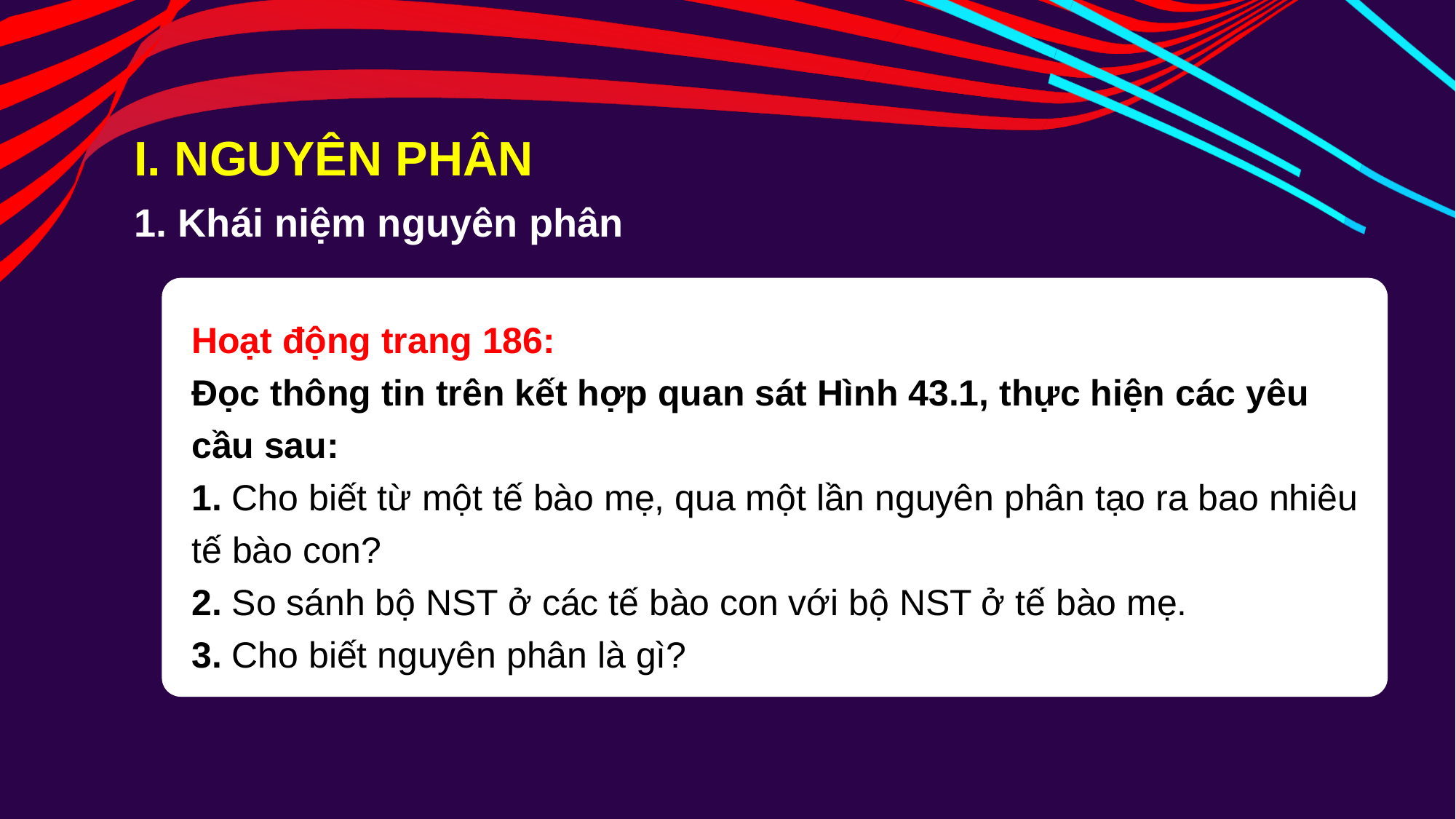

I. NGUYÊN PHÂN
1. Khái niệm nguyên phân

Hoạt động trang 186:
Đọc thông tin trên kết hợp quan sát Hình 43.1, thực hiện các yêu cầu sau:
1. Cho biết từ một tế bào mẹ, qua một lần nguyên phân tạo ra bao nhiêu tế bào con?
2. So sánh bộ NST ở các tế bào con với bộ NST ở tế bào mẹ.
3. Cho biết nguyên phân là gì?